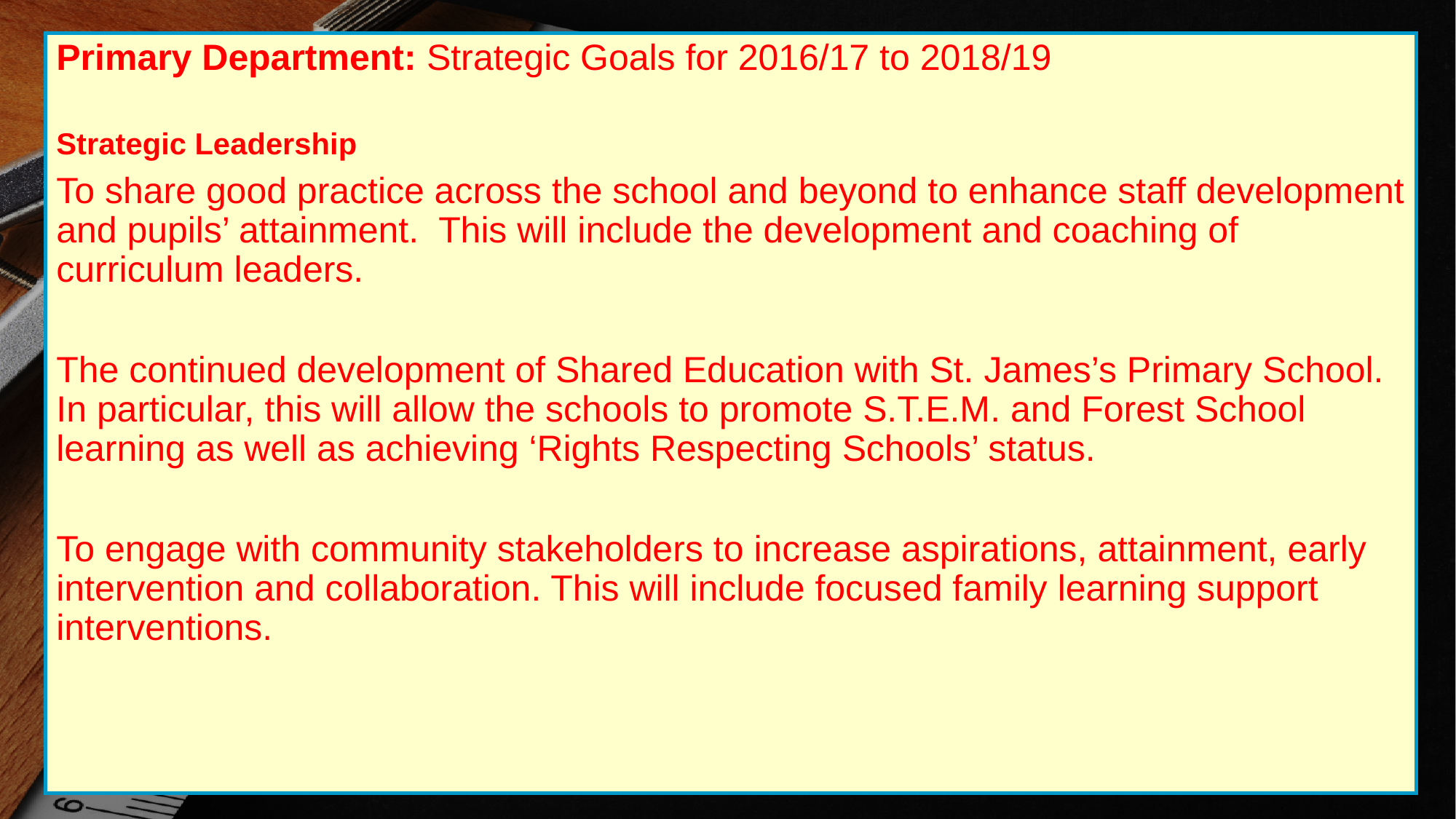

Primary Department: Strategic Goals for 2016/17 to 2018/19

Strategic Leadership
To share good practice across the school and beyond to enhance staff development and pupils’ attainment.  This will include the development and coaching of curriculum leaders.

The continued development of Shared Education with St. James’s Primary School.  In particular, this will allow the schools to promote S.T.E.M. and Forest School learning as well as achieving ‘Rights Respecting Schools’ status.

To engage with community stakeholders to increase aspirations, attainment, early intervention and collaboration. This will include focused family learning support interventions.